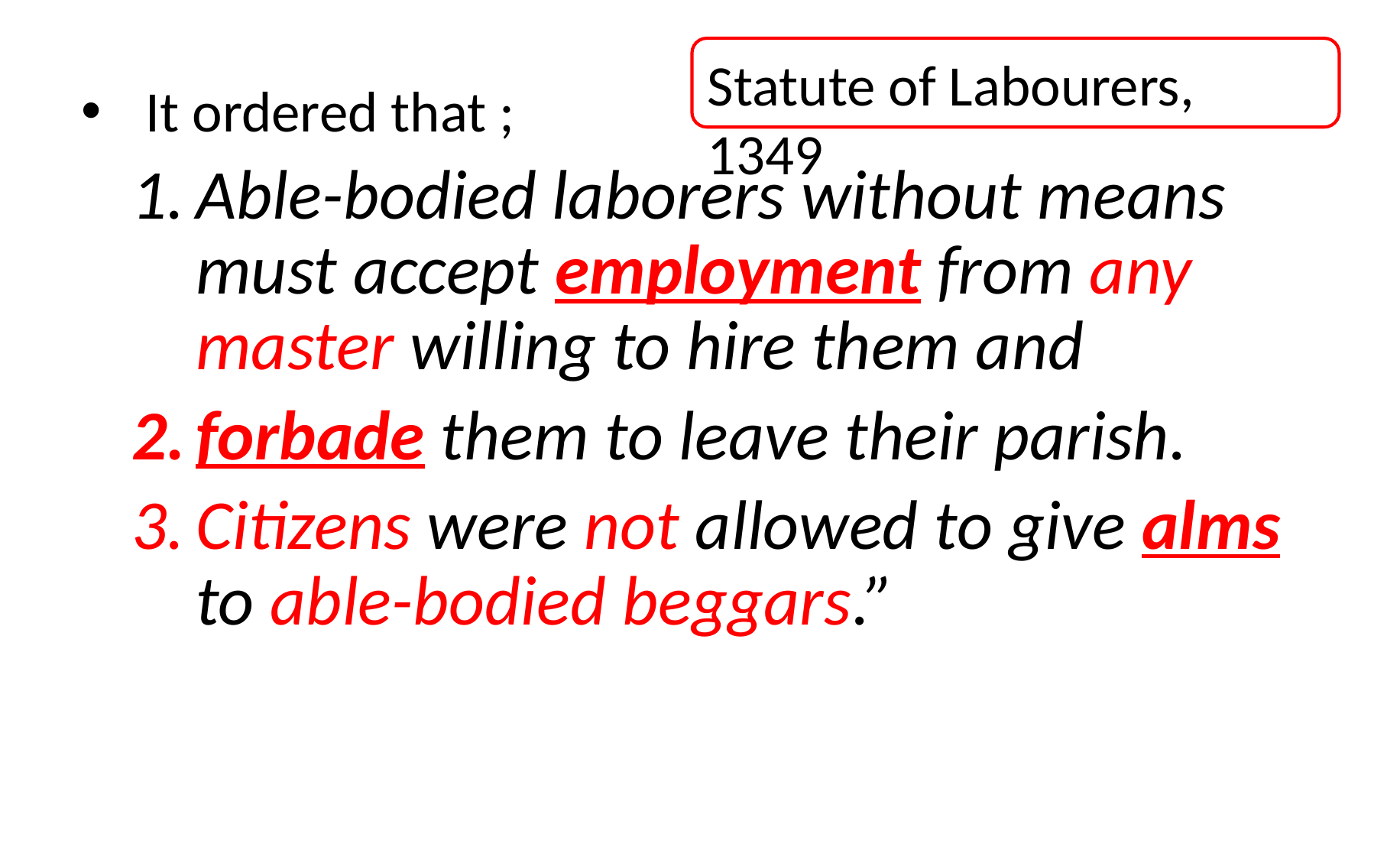

Statute of Labourers, 1349
It ordered that ;
Able-bodied laborers without means must accept employment from any master willing to hire them and
forbade them to leave their parish.
Citizens were not allowed to give alms to able-bodied beggars.”